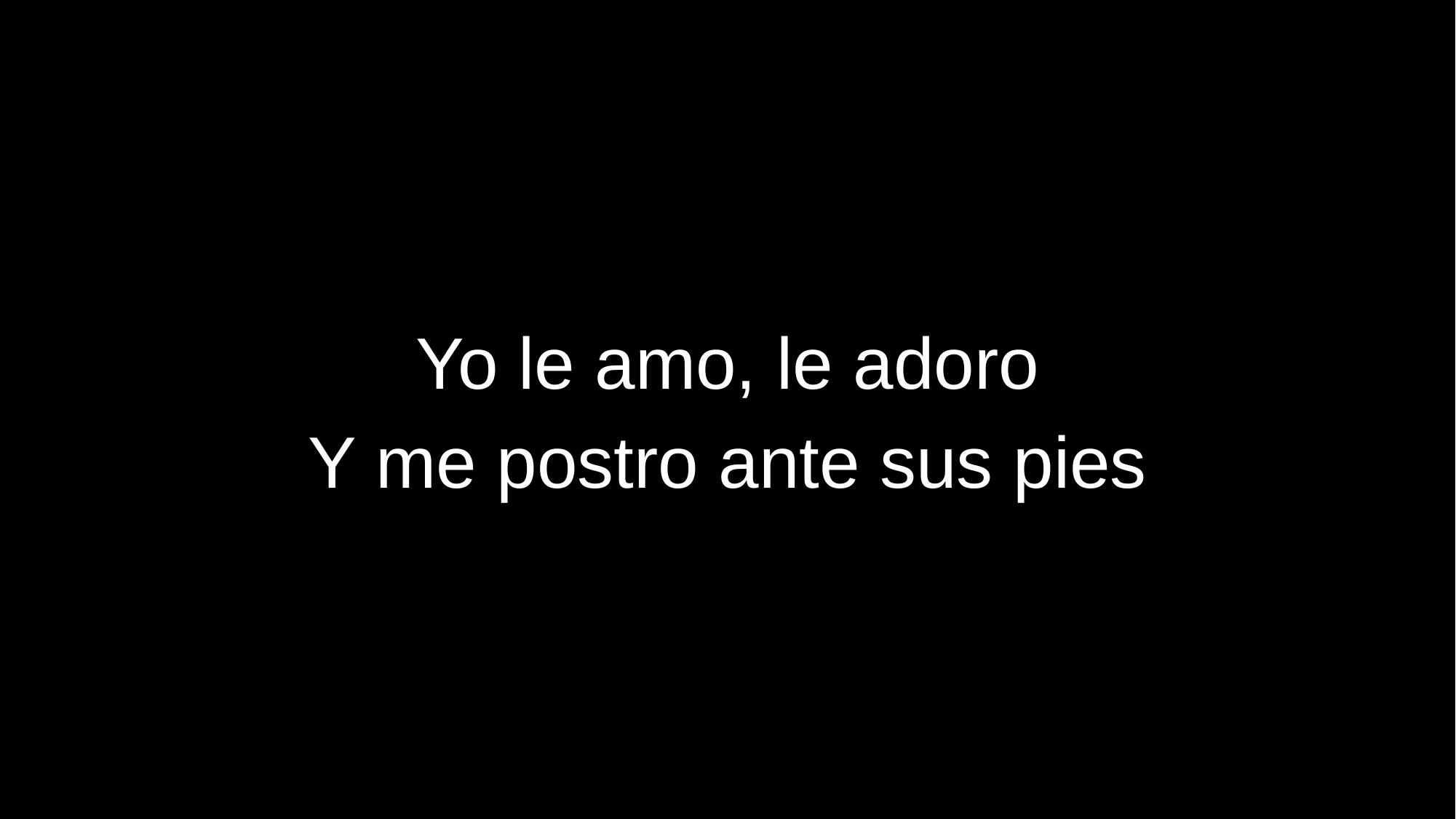

Yo le amo, le adoro
Y me postro ante sus pies